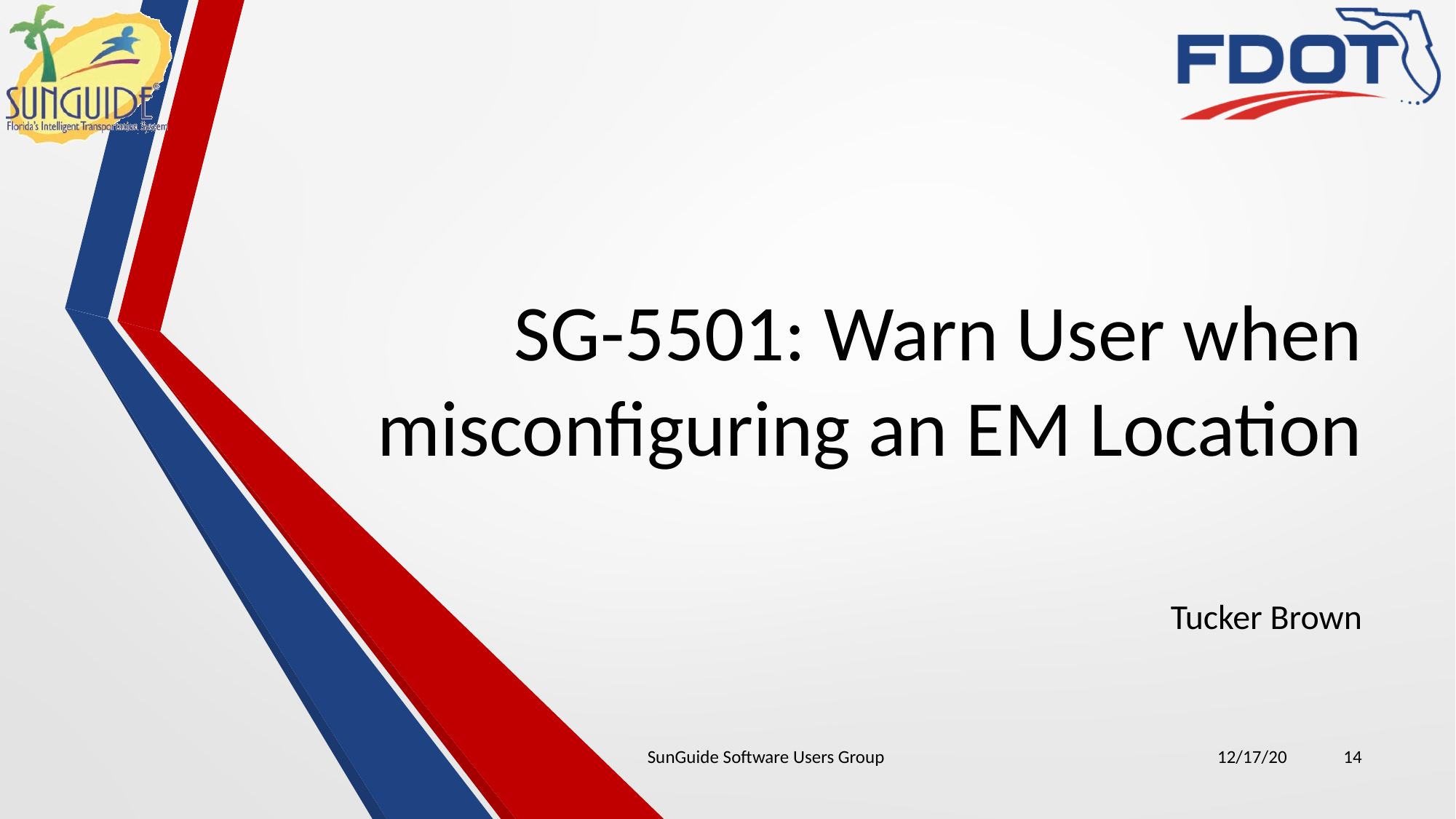

# SG-5501: Warn User when misconfiguring an EM Location

Tucker Brown
SunGuide Software Users Group
12/17/20
14